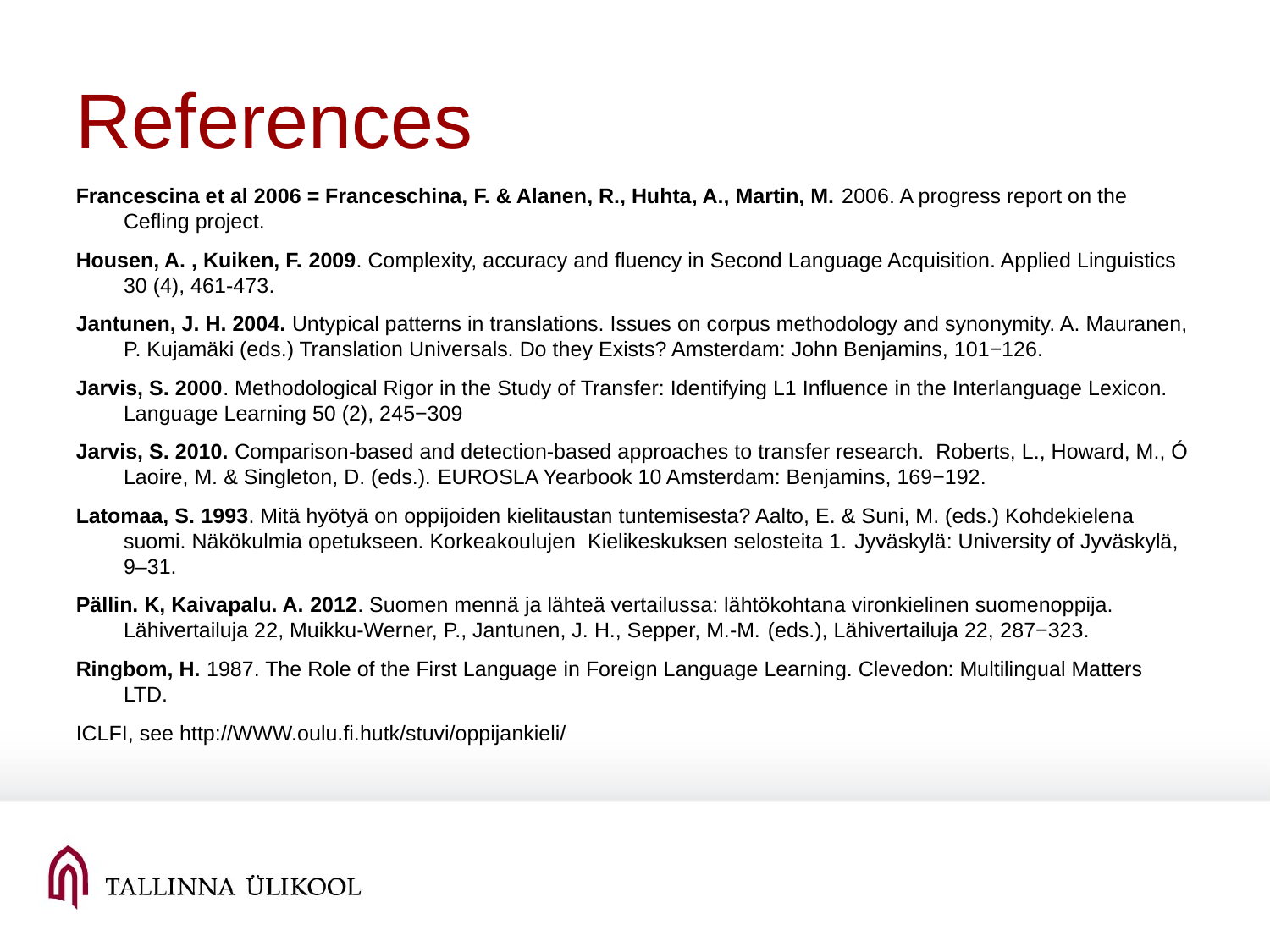

# References
Francescina et al 2006 = Franceschina, F. & Alanen, R., Huhta, A., Martin, M. 2006. A progress report on the Cefling project.
Housen, A. , Kuiken, F. 2009. Complexity, accuracy and fluency in Second Language Acquisition. Applied Linguistics 30 (4), 461-473.
Jantunen, J. H. 2004. Untypical patterns in translations. Issues on corpus methodology and synonymity. A. Mauranen, P. Kujamäki (eds.) Translation Universals. Do they Exists? Amsterdam: John Benjamins, 101−126.
Jarvis, S. 2000. Methodological Rigor in the Study of Transfer: Identifying L1 Influence in the Interlanguage Lexicon. Language Learning 50 (2), 245−309
Jarvis, S. 2010. Comparison-based and detection-based approaches to transfer research.  Roberts, L., Howard, M., Ó Laoire, M. & Singleton, D. (eds.). EUROSLA Yearbook 10 Amsterdam: Benjamins, 169−192.
Latomaa, S. 1993. Mitä hyötyä on oppijoiden kielitaustan tuntemisesta? Aalto, E. & Suni, M. (eds.) Kohdekielena suomi. Näkökulmia opetukseen. Korkeakoulujen  Kielikeskuksen selosteita 1. Jyväskylä: University of Jyväskylä, 9–31.
Pällin. K, Kaivapalu. A. 2012. Suomen mennä ja lähteä vertailussa: lähtökohtana vironkielinen suomenoppija.  Lähivertailuja 22, Muikku-Werner, P., Jantunen, J. H., Sepper, M.-M. (eds.), Lähivertailuja 22, 287−323.
Ringbom, H. 1987. The Role of the First Language in Foreign Language Learning. Clevedon: Multilingual Matters LTD.
ICLFI, see http://WWW.oulu.fi.hutk/stuvi/oppijankieli/